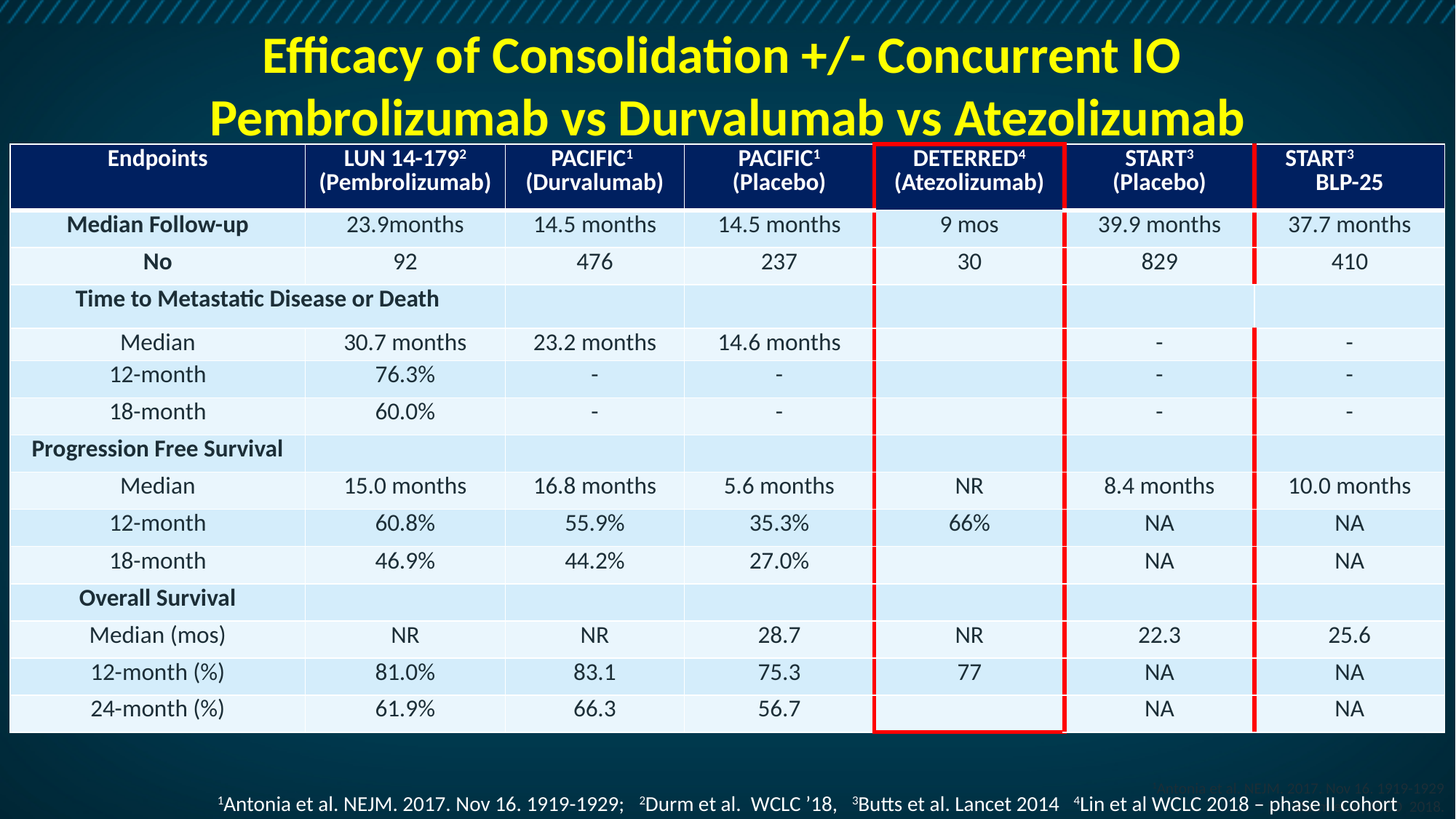

# Efficacy of Consolidation +/- Concurrent IO Pembrolizumab vs Durvalumab vs Atezolizumab
| Endpoints | LUN 14-1792 (Pembrolizumab) | PACIFIC1 (Durvalumab) | PACIFIC1 (Placebo) | DETERRED4 (Atezolizumab) | START3 (Placebo) | START3 BLP-25 |
| --- | --- | --- | --- | --- | --- | --- |
| Median Follow-up | 23.9months | 14.5 months | 14.5 months | 9 mos | 39.9 months | 37.7 months |
| No | 92 | 476 | 237 | 30 | 829 | 410 |
| Time to Metastatic Disease or Death |  |  |  |  |  |  |
| Median | 30.7 months | 23.2 months | 14.6 months |  | - | - |
| 12-month | 76.3% | - | - |  | - | - |
| 18-month | 60.0% | - | - |  | - | - |
| Progression Free Survival |  |  |  |  |  |  |
| Median | 15.0 months | 16.8 months | 5.6 months | NR | 8.4 months | 10.0 months |
| 12-month | 60.8% | 55.9% | 35.3% | 66% | NA | NA |
| 18-month | 46.9% | 44.2% | 27.0% |  | NA | NA |
| Overall Survival |  |  |  |  |  |  |
| Median (mos) | NR | NR | 28.7 | NR | 22.3 | 25.6 |
| 12-month (%) | 81.0% | 83.1 | 75.3 | 77 | NA | NA |
| 24-month (%) | 61.9% | 66.3 | 56.7 |  | NA | NA |
1Antonia et al. NEJM. 2017. Nov 16. 1919-1929
2Durm et al, ASCO  2018.
1Antonia et al. NEJM. 2017. Nov 16. 1919-1929;   2Durm et al.  WCLC ’18,   3Butts et al. Lancet 2014   4Lin et al WCLC 2018 – phase II cohort